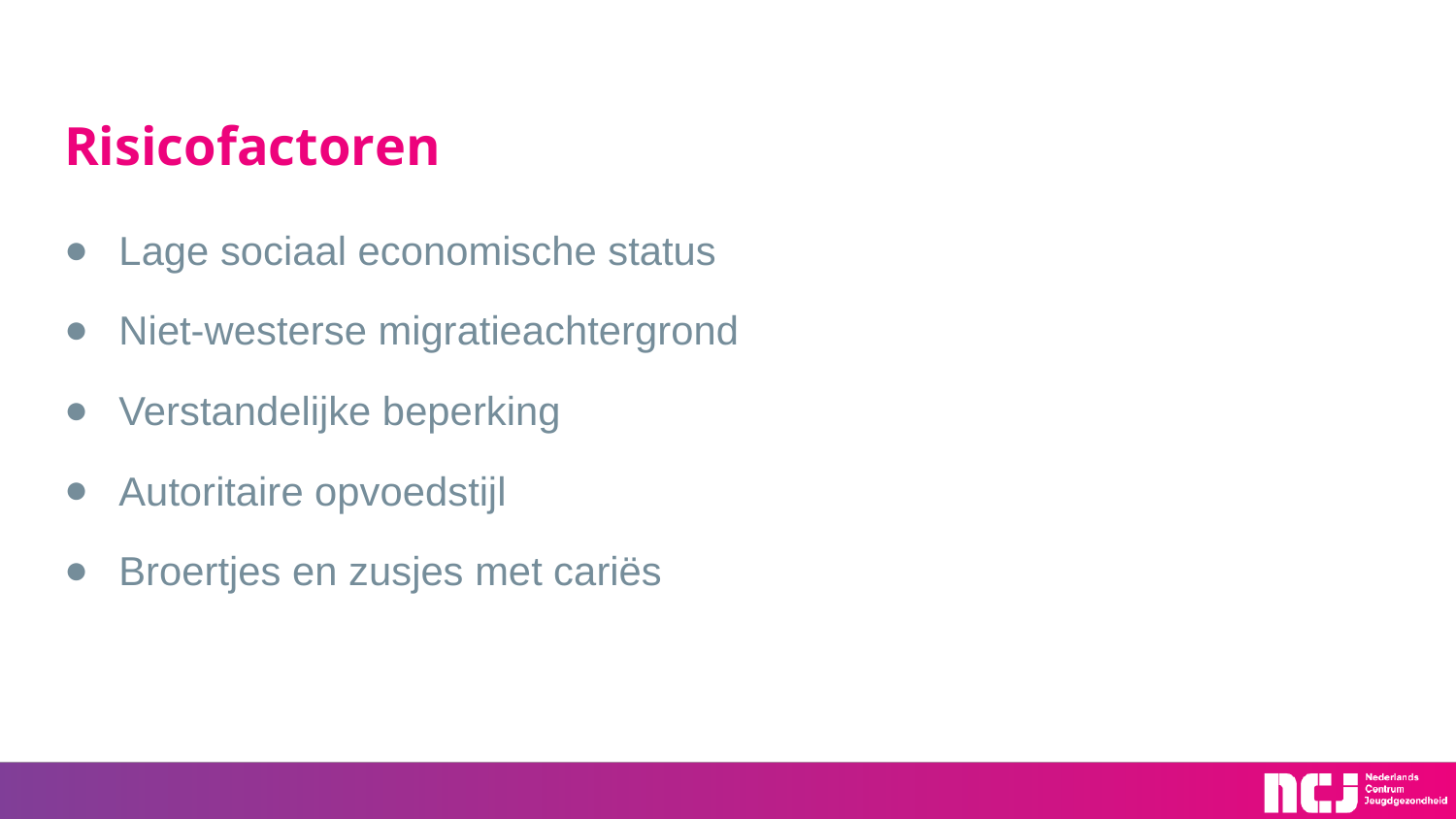

# Risicofactoren
Lage sociaal economische status
Niet-westerse migratieachtergrond
Verstandelijke beperking
Autoritaire opvoedstijl
Broertjes en zusjes met cariës